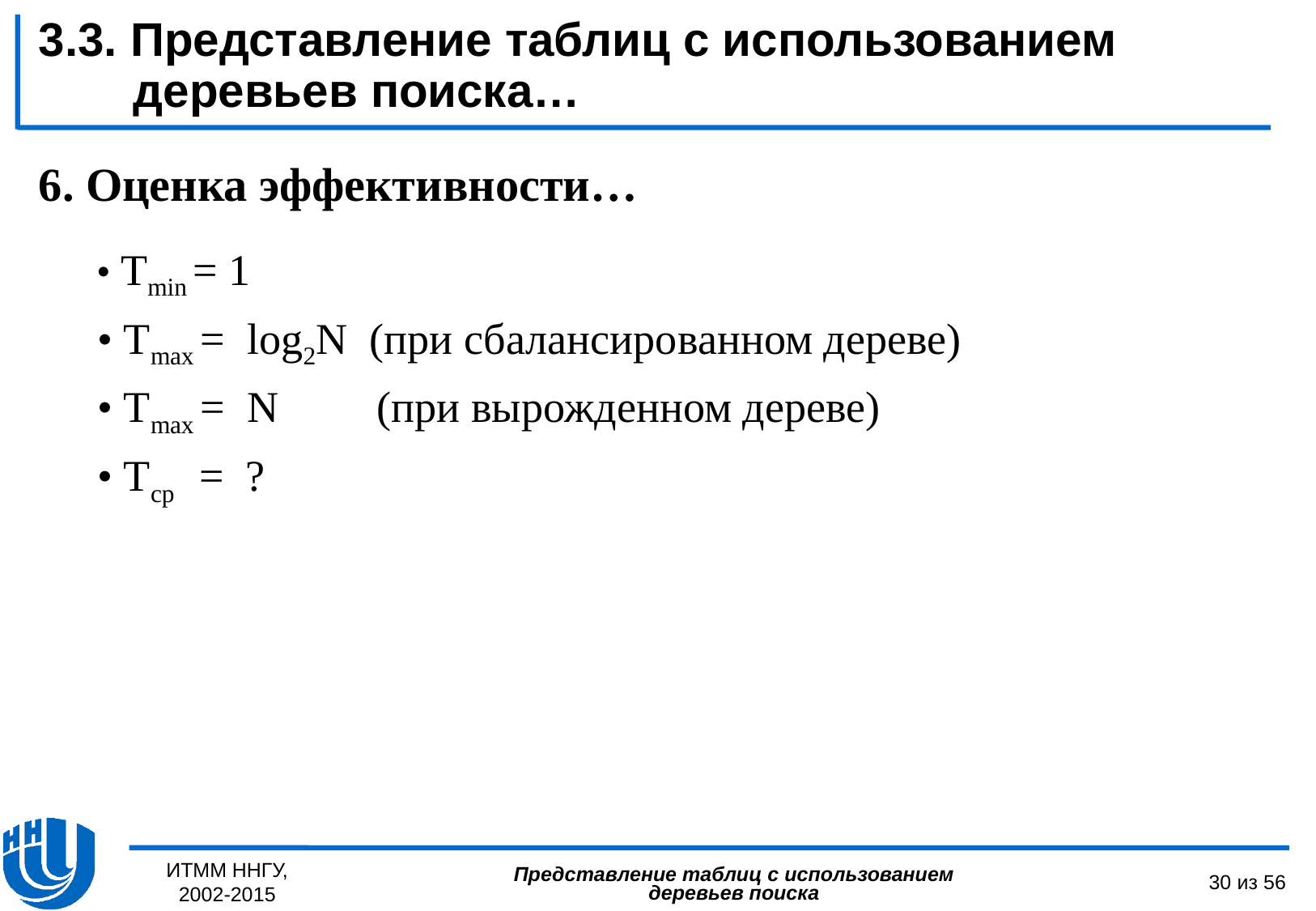

3.3. Представление таблиц с использованием деревьев поиска…
6. Оценка эффективности…
 • Tmin = 1
 • Tmax =  log2N  (при сбалансированном дереве)
 • Tmax =  N         (при вырожденном дереве)
 • Tср    =  ?
ИТММ ННГУ, 2002-2015
30 из 56
Представление таблиц с использованием деревьев поиска